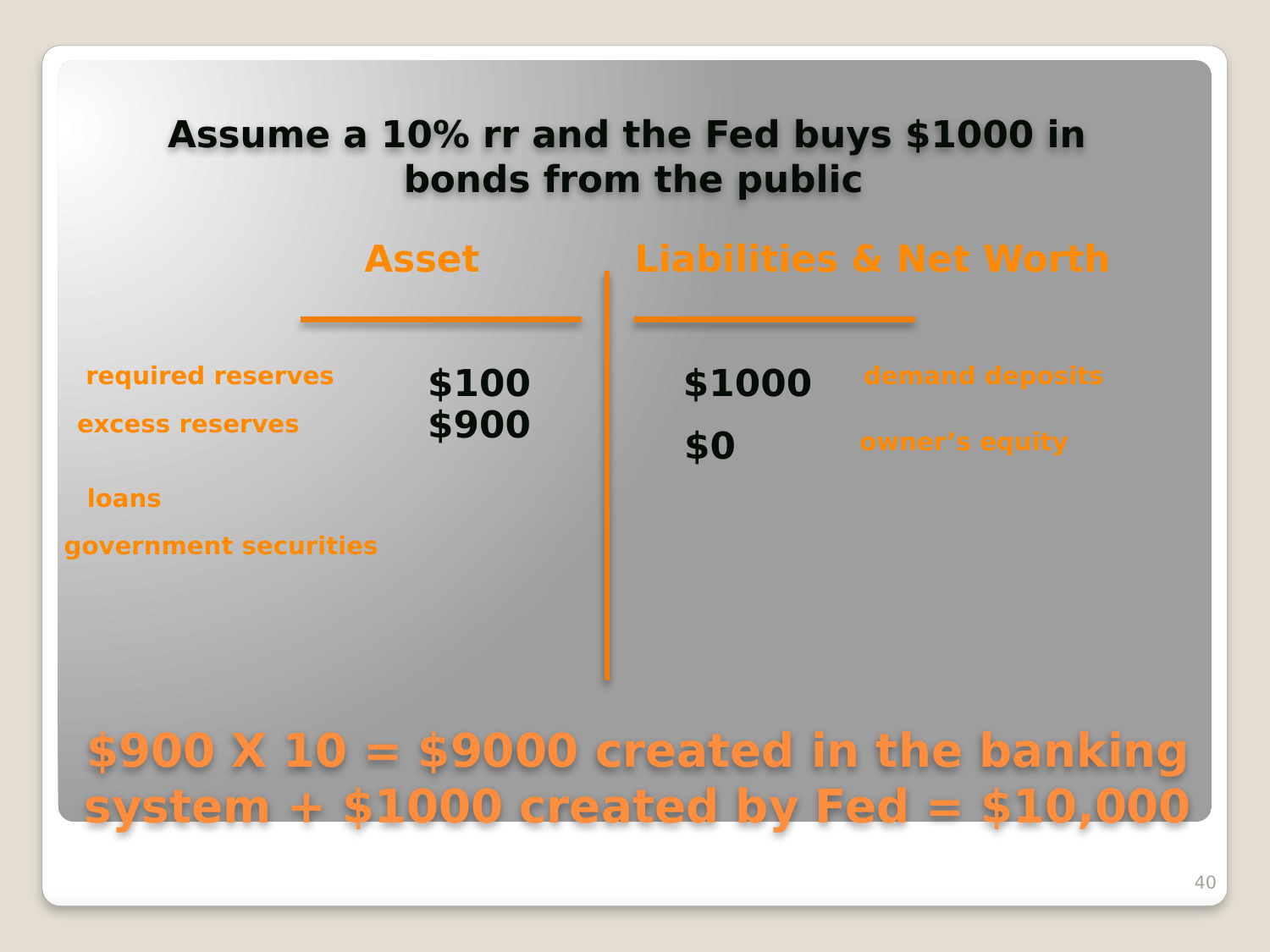

Assume a 10% rr and the Fed buys $1000 in
bonds from the public
              Asset            Liabilities & Net Worth

required reserves
$100
$1000
demand deposits
$900
excess reserves
$0
owner’s equity
loans
government securities
# $900 X 10 = $9000 created in the banking system + $1000 created by Fed = $10,000
40